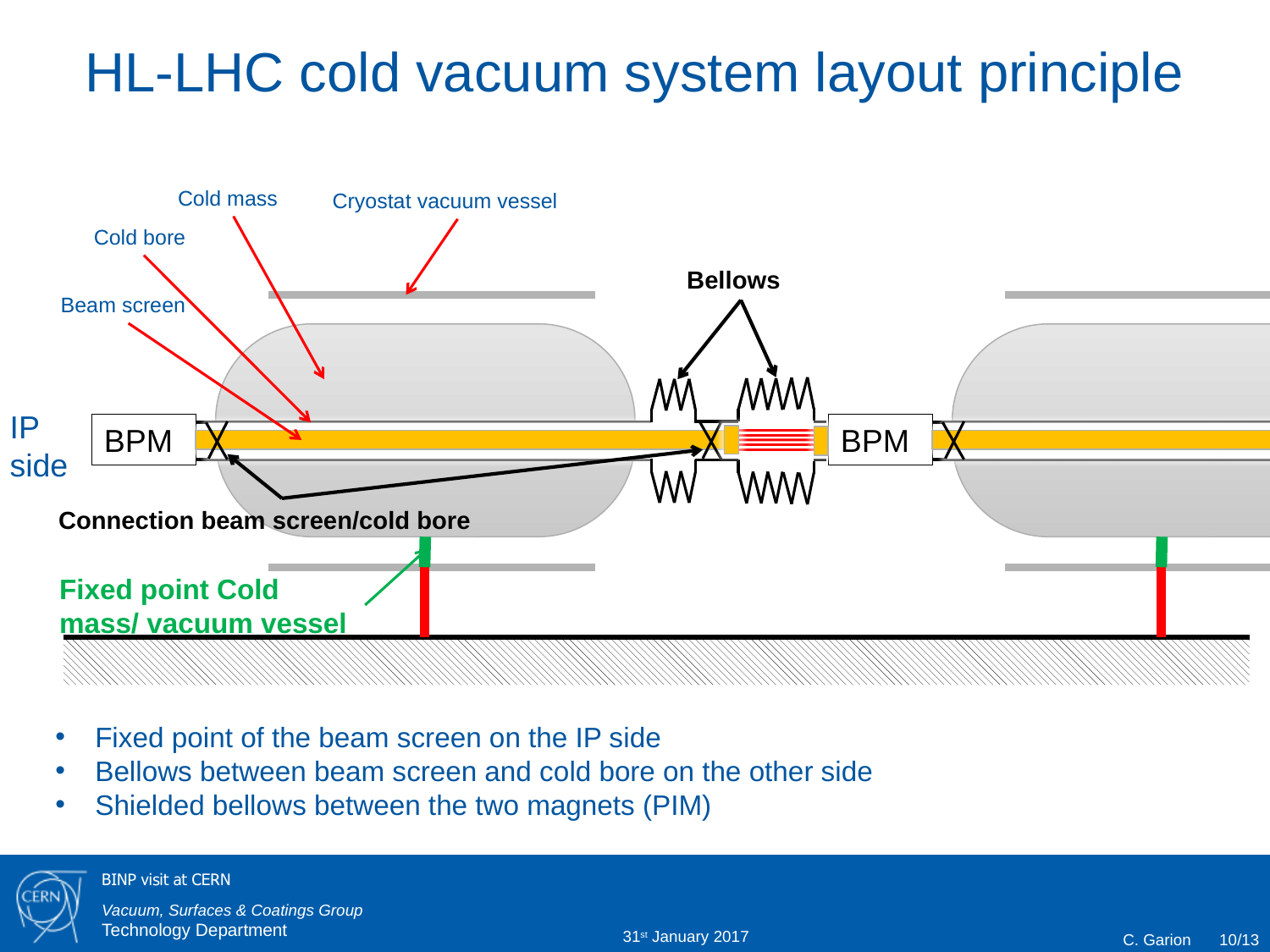

HL-LHC cold vacuum system layout principle
Cold mass
Cryostat vacuum vessel
Cold bore
Bellows
Beam screen

IP
side
BPM
BPM

Connection beam screen/cold bore
Fixed point Cold mass/ vacuum vessel

Fixed point of the beam screen on the IP side
Bellows between beam screen and cold bore on the other side
Shielded bellows between the two magnets (PIM)